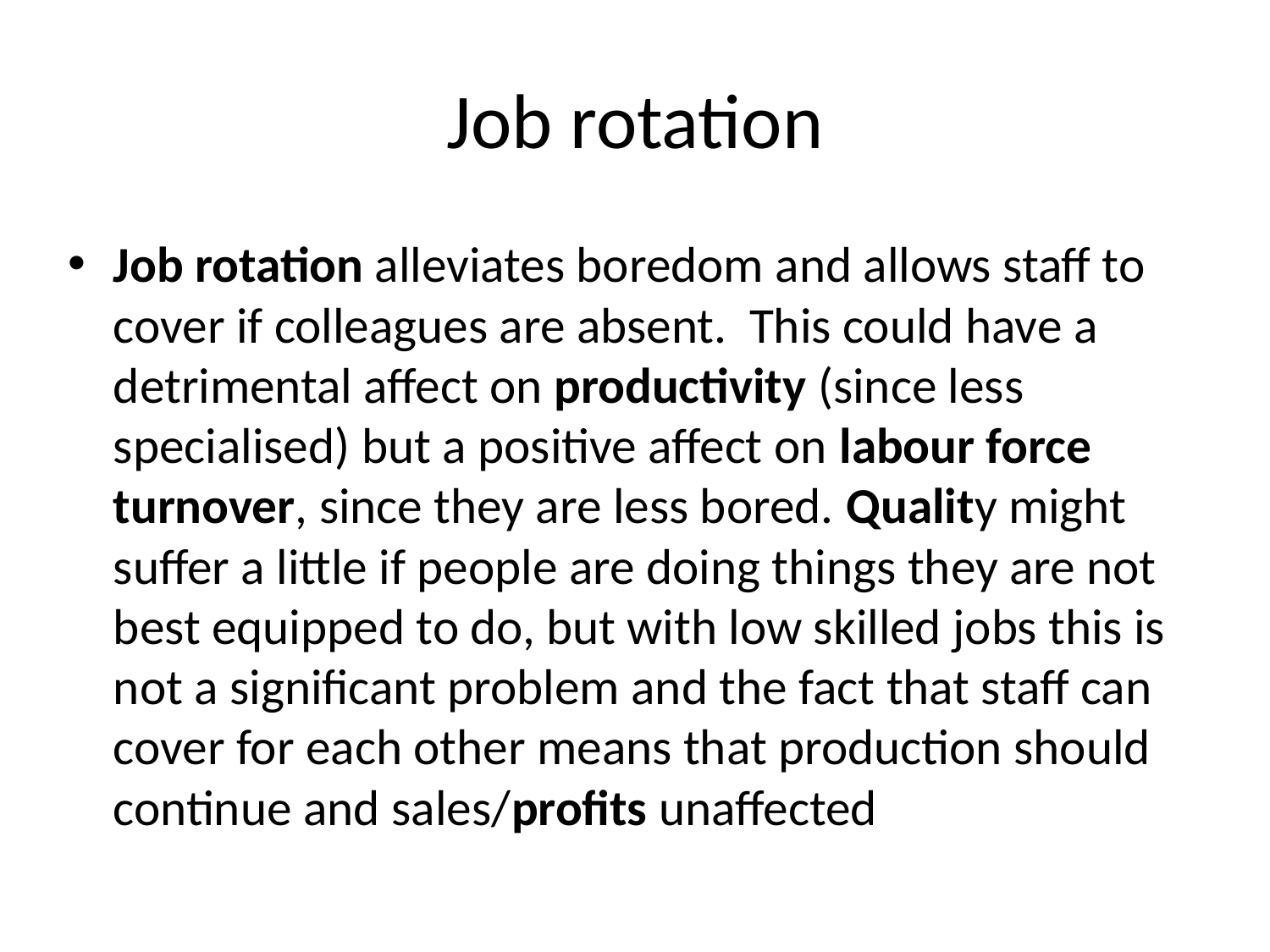

# Job rotation
Job rotation alleviates boredom and allows staff to cover if colleagues are absent.  This could have a detrimental affect on productivity (since less specialised) but a positive affect on labour force turnover, since they are less bored. Quality might suffer a little if people are doing things they are not best equipped to do, but with low skilled jobs this is not a significant problem and the fact that staff can cover for each other means that production should continue and sales/profits unaffected